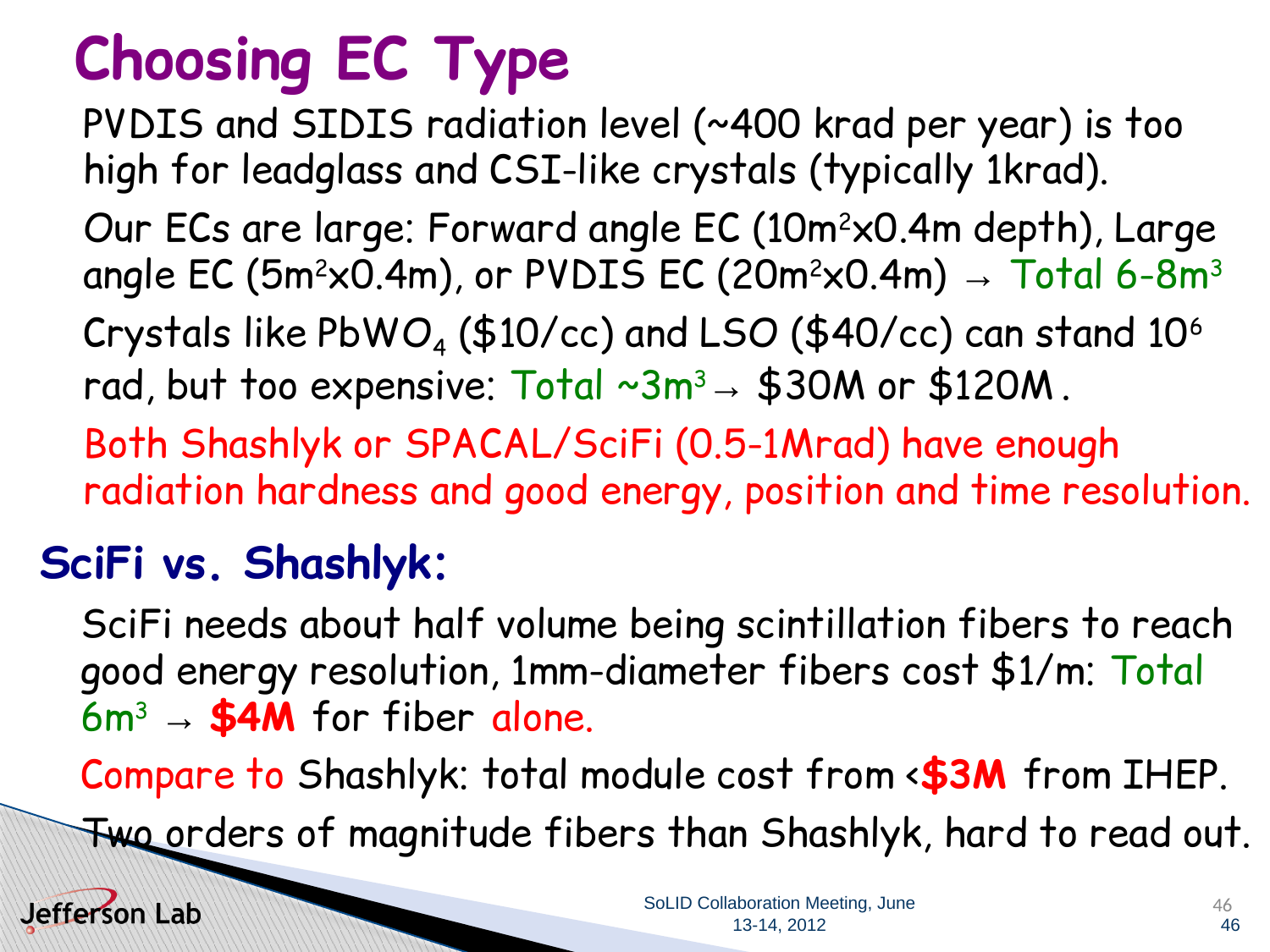

Choosing EC Type
PVDIS and SIDIS radiation level (~400 krad per year) is too high for leadglass and CSI-like crystals (typically 1krad).
Our ECs are large: Forward angle EC (10m2x0.4m depth), Large angle EC (5m2x0.4m), or PVDIS EC (20m2x0.4m) → Total 6-8m3
Crystals like PbWO4 ($10/cc) and LSO ($40/cc) can stand 106 rad, but too expensive: Total ~3m3→ $30M or $120M .
Both Shashlyk or SPACAL/SciFi (0.5-1Mrad) have enough radiation hardness and good energy, position and time resolution.
SciFi vs. Shashlyk:
SciFi needs about half volume being scintillation fibers to reach good energy resolution, 1mm-diameter fibers cost $1/m: Total 6m3 → $4M for fiber alone.
Compare to Shashlyk: total module cost from <$3M from IHEP.
Two orders of magnitude fibers than Shashlyk, hard to read out.
46
46
SoLID Collaboration Meeting, June 13-14, 2012